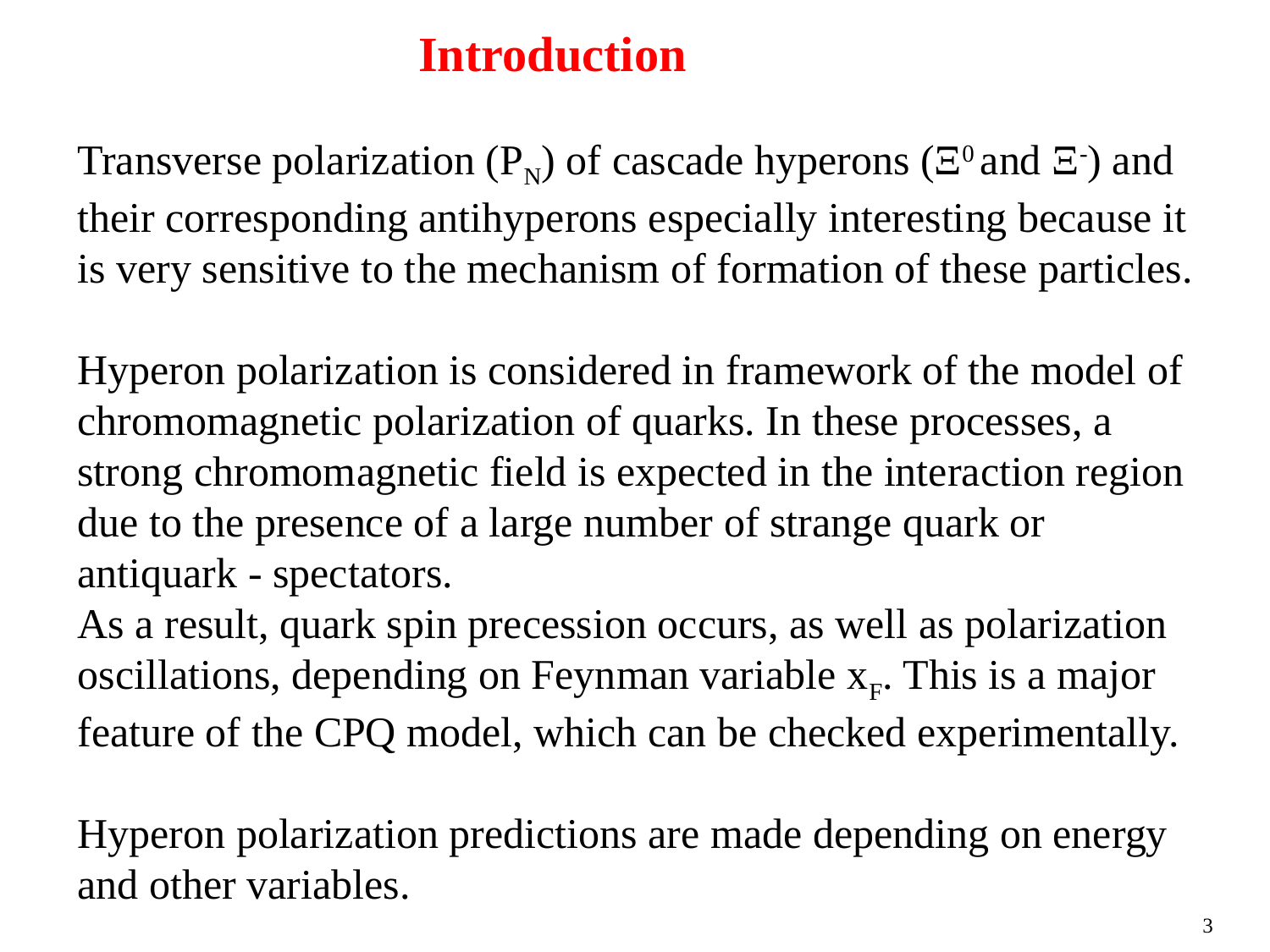

Introduction
Transverse polarization (PN) of cascade hyperons (Ξ0 and Ξ-) and their corresponding antihyperons especially interesting because it is very sensitive to the mechanism of formation of these particles.

Hyperon polarization is considered in framework of the model of chromomagnetic polarization of quarks. In these processes, a strong chromomagnetic field is expected in the interaction region due to the presence of a large number of strange quark or antiquark - spectators.
As a result, quark spin precession occurs, as well as polarization oscillations, depending on Feynman variable xF. This is a major feature of the CPQ model, which can be checked experimentally.

Hyperon polarization predictions are made depending on energy and other variables.
3